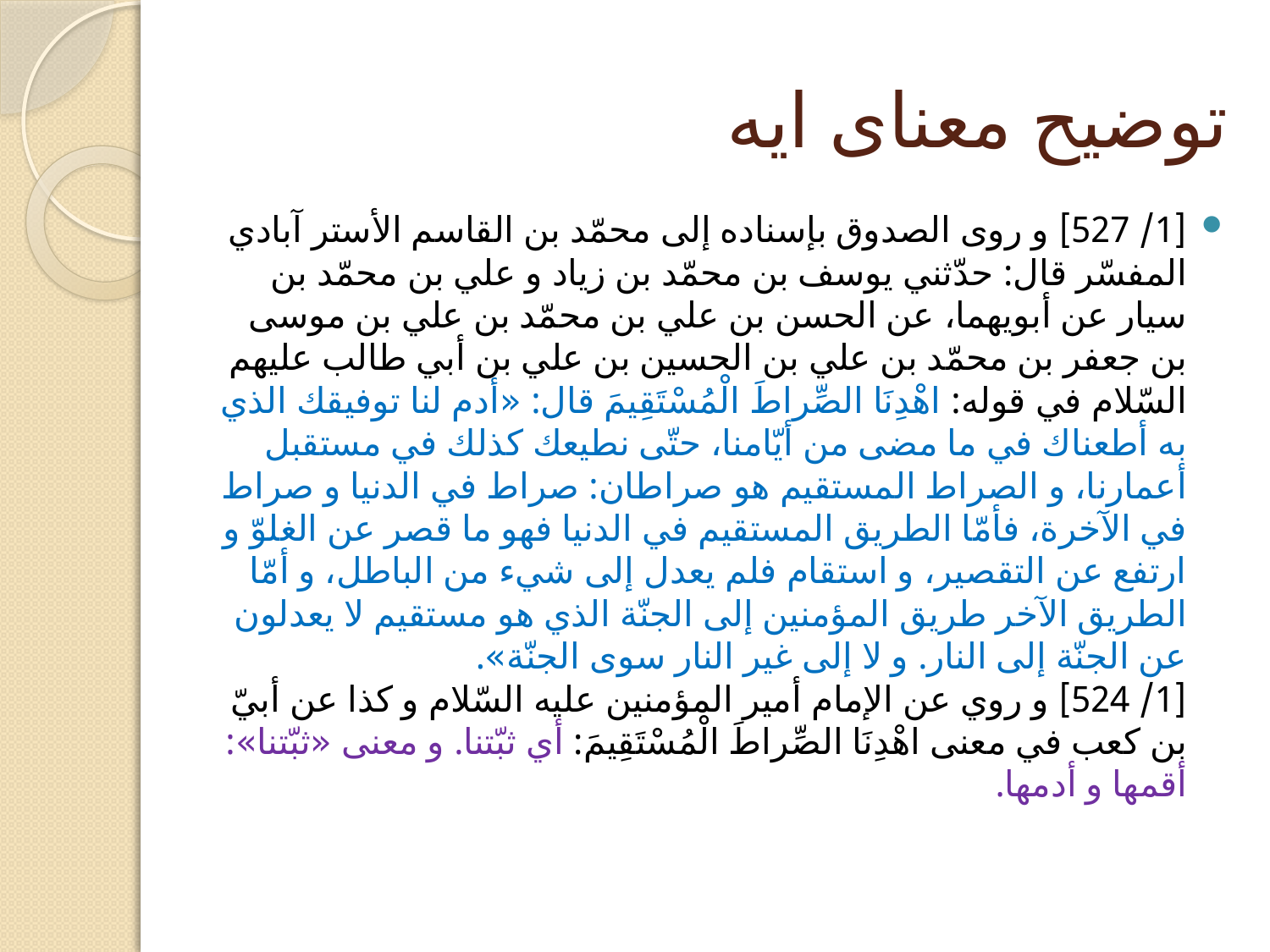

# توضیح معنای ایه
[1/ 527] و روى الصدوق بإسناده إلى محمّد بن القاسم الأستر آبادي المفسّر قال: حدّثني يوسف بن محمّد بن زياد و علي بن محمّد بن سيار عن أبويهما، عن الحسن بن علي بن محمّد بن علي بن موسى بن جعفر بن محمّد بن علي بن الحسين بن علي بن أبي طالب عليهم السّلام في قوله: اهْدِنَا الصِّراطَ الْمُسْتَقِيمَ‏ قال: «أدم لنا توفيقك الذي به أطعناك في ما مضى من أيّامنا، حتّى نطيعك كذلك في مستقبل أعمارنا، و الصراط المستقيم هو صراطان: صراط في الدنيا و صراط في الآخرة، فأمّا الطريق المستقيم في الدنيا فهو ما قصر عن الغلوّ و ارتفع عن التقصير، و استقام فلم يعدل إلى شي‏ء من الباطل، و أمّا الطريق الآخر طريق المؤمنين إلى الجنّة الذي هو مستقيم لا يعدلون عن الجنّة إلى النار. و لا إلى غير النار سوى الجنّة».
[1/ 524] و روي عن الإمام أمير المؤمنين عليه السّلام و كذا عن أبيّ بن كعب في معنى‏ اهْدِنَا الصِّراطَ الْمُسْتَقِيمَ: أي ثبّتنا. و معنى «ثبّتنا»: أقمها و أدمها.